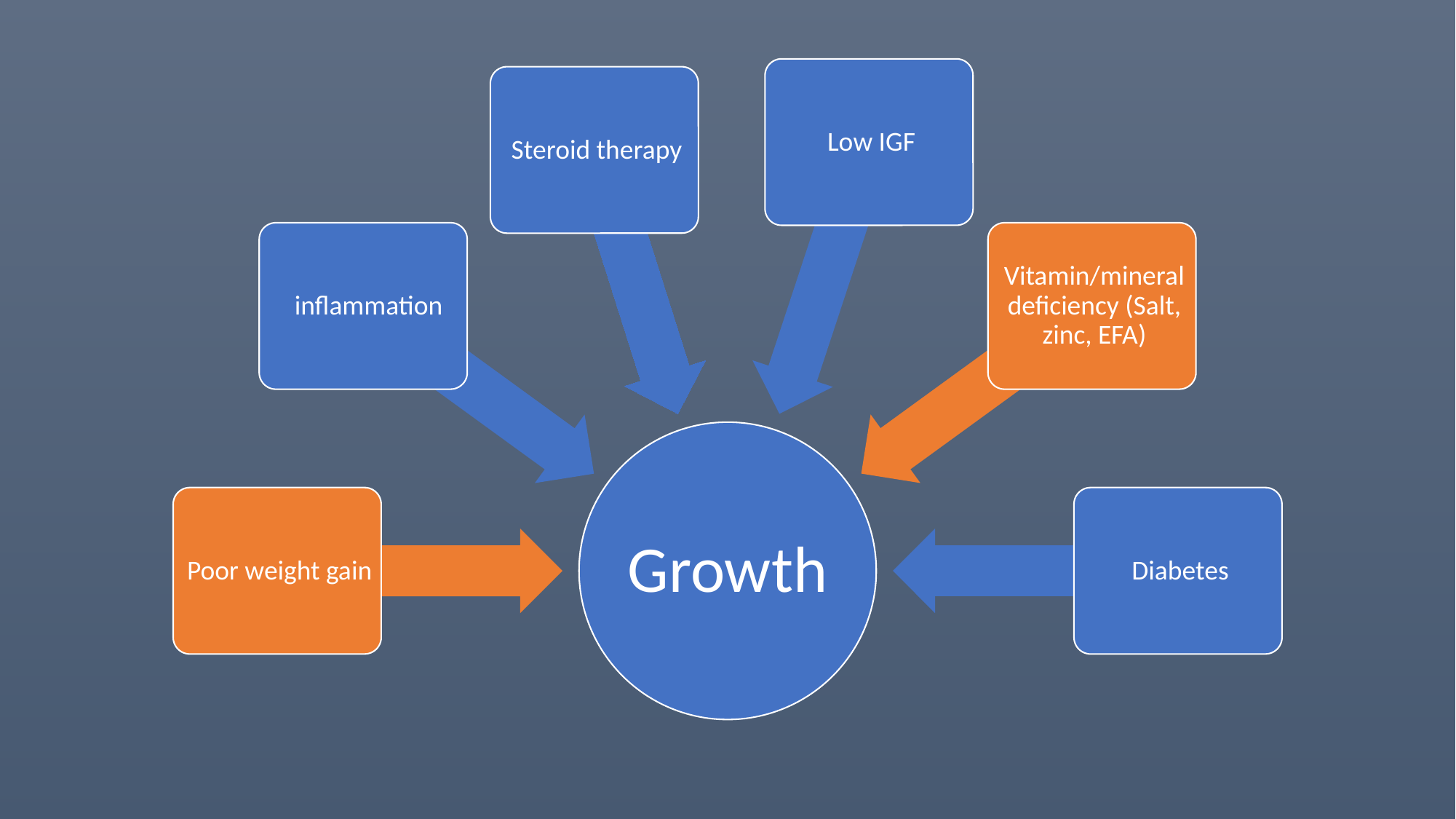

Growth
Poor weight gain
 inflammation
Steroid therapy
Low IGF
Vitamin/mineral deficiency (Salt, zinc, EFA)
Diabetes